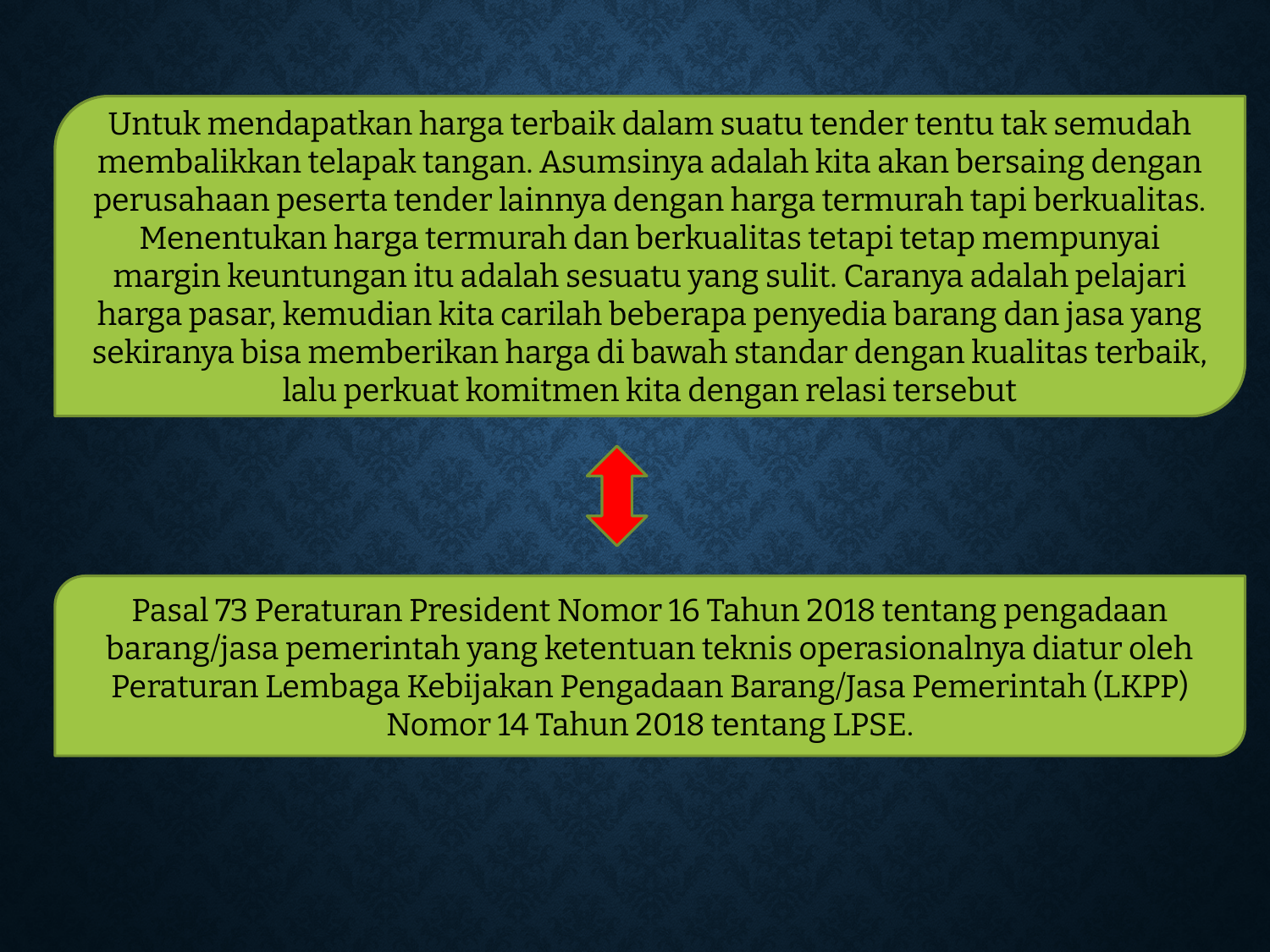

Untuk mendapatkan harga terbaik dalam suatu tender tentu tak semudah membalikkan telapak tangan. Asumsinya adalah kita akan bersaing dengan perusahaan peserta tender lainnya dengan harga termurah tapi berkualitas. Menentukan harga termurah dan berkualitas tetapi tetap mempunyai margin keuntungan itu adalah sesuatu yang sulit. Caranya adalah pelajari harga pasar, kemudian kita carilah beberapa penyedia barang dan jasa yang sekiranya bisa memberikan harga di bawah standar dengan kualitas terbaik, lalu perkuat komitmen kita dengan relasi tersebut

Pasal 73 Peraturan President Nomor 16 Tahun 2018 tentang pengadaan barang/jasa pemerintah yang ketentuan teknis operasionalnya diatur oleh Peraturan Lembaga Kebijakan Pengadaan Barang/Jasa Pemerintah (LKPP) Nomor 14 Tahun 2018 tentang LPSE.